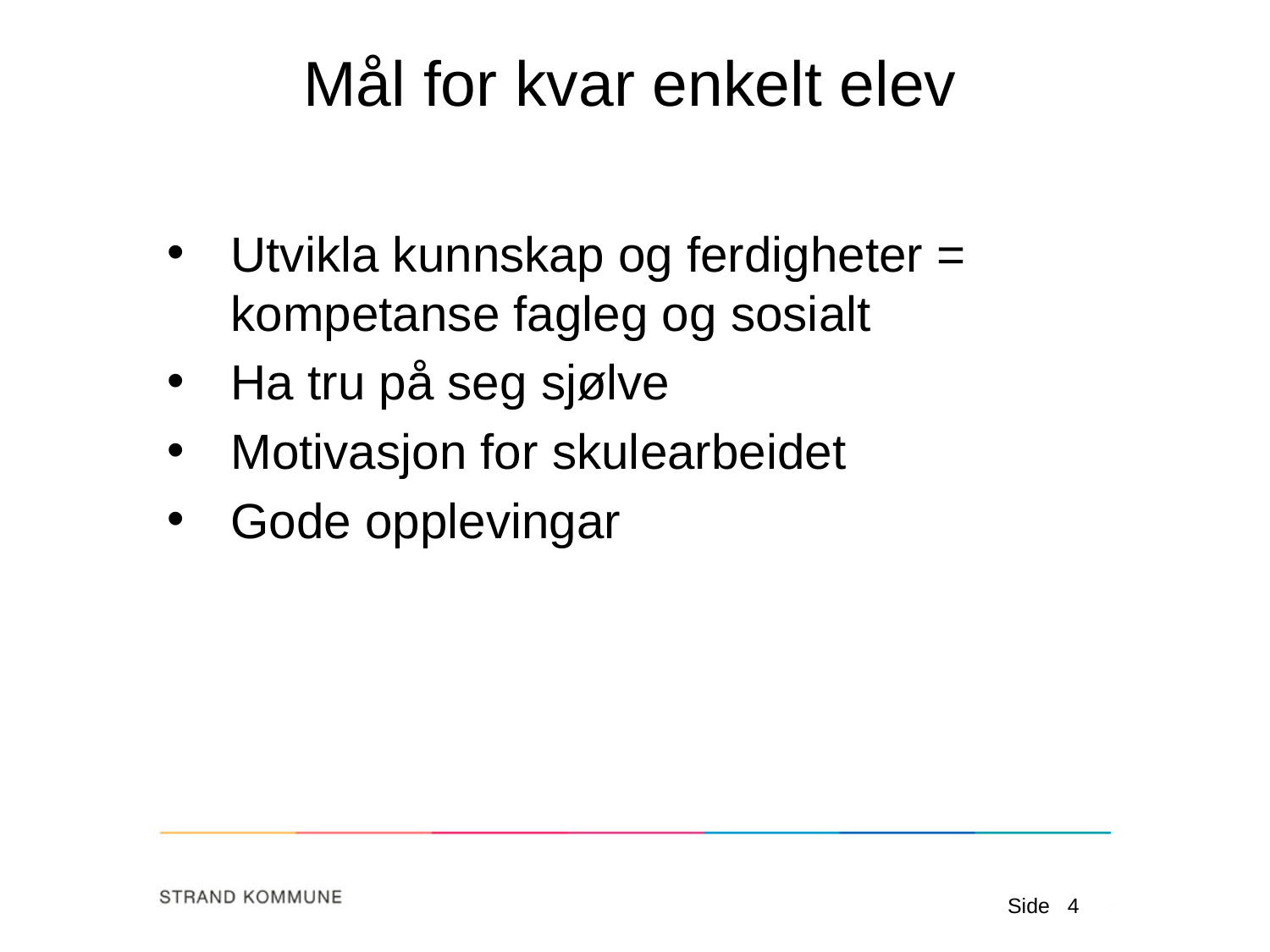

# Mål for kvar enkelt elev
Utvikla kunnskap og ferdigheter = kompetanse fagleg og sosialt
Ha tru på seg sjølve
Motivasjon for skulearbeidet
Gode opplevingar
Side
4